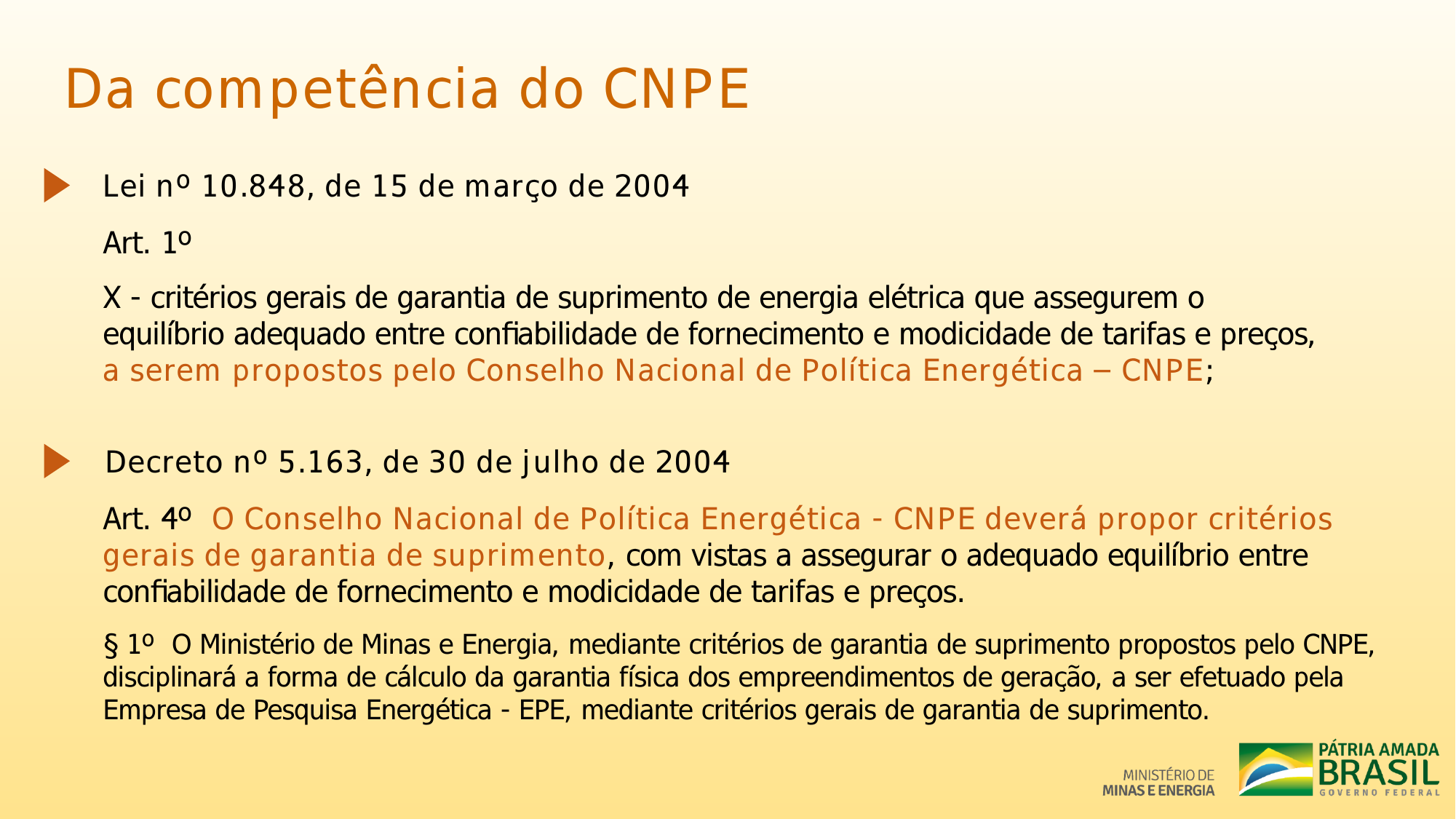

Da competência do CNPE
Lei nº 10.848, de 15 de março de 2004

Art. 1º
X - critérios gerais de garantia de suprimento de energia elétrica que assegurem o equilíbrio adequado entre confiabilidade de fornecimento e modicidade de tarifas e preços, a serem propostos pelo Conselho Nacional de Política Energética – CNPE;
Decreto nº 5.163, de 30 de julho de 2004

Art. 4º 	O Conselho Nacional de Política Energética - CNPE deverá propor critérios gerais de garantia de suprimento, com vistas a assegurar o adequado equilíbrio entre confiabilidade de fornecimento e modicidade de tarifas e preços.
§ 1º  O Ministério de Minas e Energia, mediante critérios de garantia de suprimento propostos pelo CNPE, disciplinará a forma de cálculo da garantia física dos empreendimentos de geração, a ser efetuado pela Empresa de Pesquisa Energética - EPE, mediante critérios gerais de garantia de suprimento.